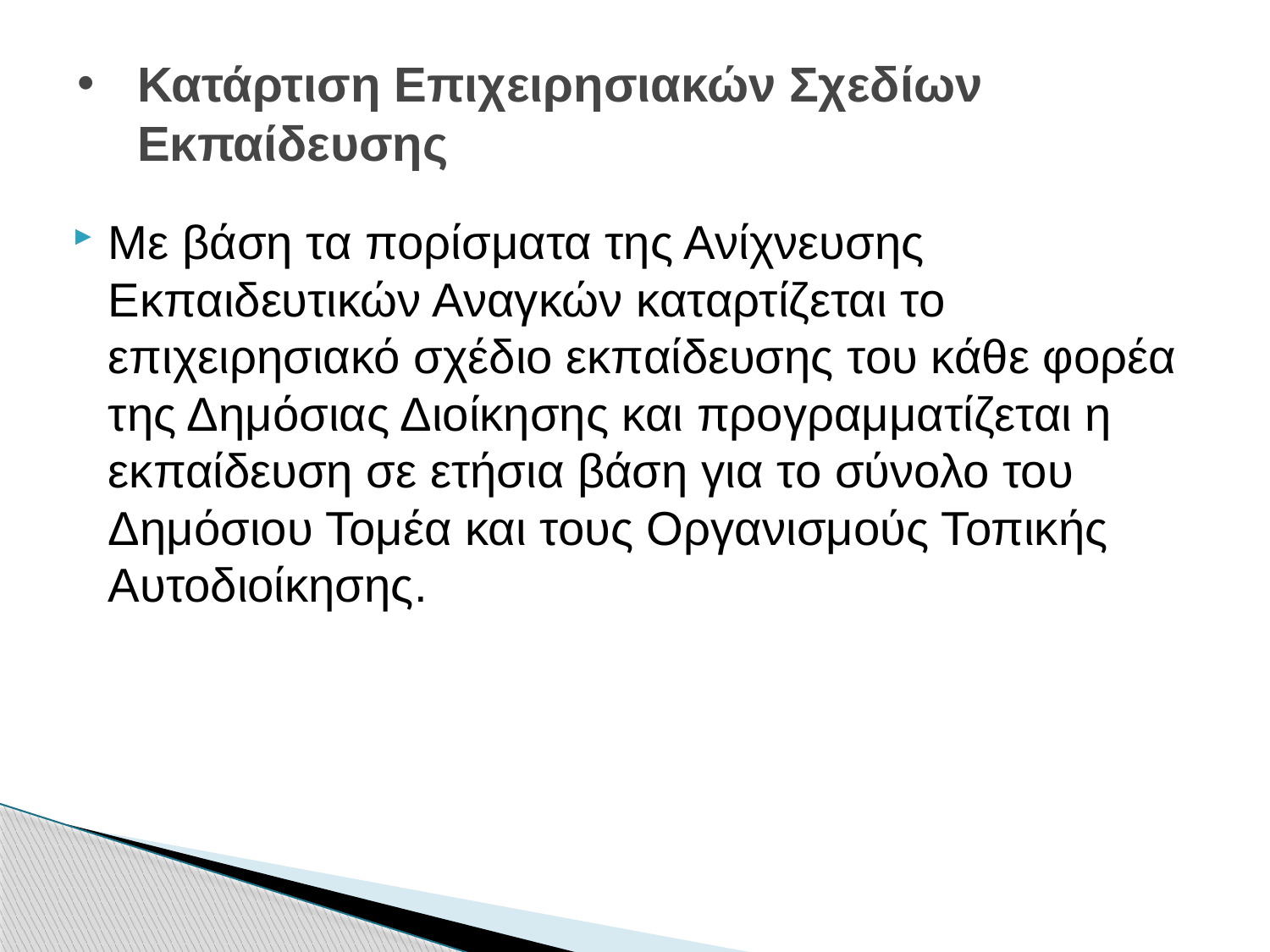

# Κατάρτιση Επιχειρησιακών Σχεδίων Εκπαίδευσης
Με βάση τα πορίσματα της Ανίχνευσης Εκπαιδευτικών Αναγκών καταρτίζεται το επιχειρησιακό σχέδιο εκπαίδευσης του κάθε φορέα της Δημόσιας Διοίκησης και προγραμματίζεται η εκπαίδευση σε ετήσια βάση για το σύνολο του Δημόσιου Τομέα και τους Οργανισμούς Τοπικής Αυτοδιοίκησης.